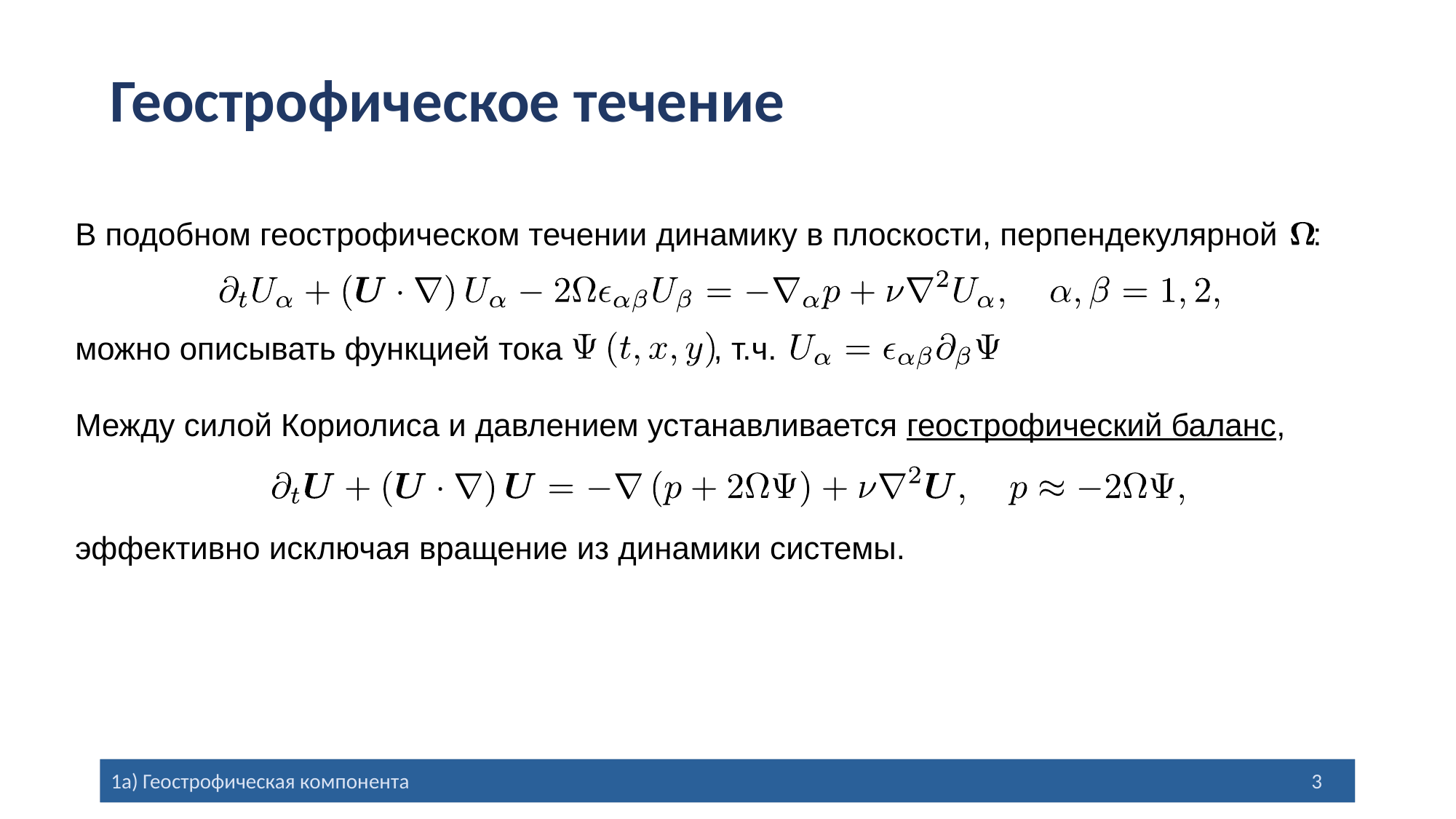

# Геострофическое течение
В подобном геострофическом течении динамику в плоскости, перпендекулярной    :

можно описывать функцией тока                 , т.ч.
Между силой Кориолиса и давлением устанавливается геострофический баланс,

эффективно исключая вращение из динамики системы.

1b)  Geostrophic flows 			Inertial waves trapping by shear flow				3
1a) Геострофическая компонента		     							3